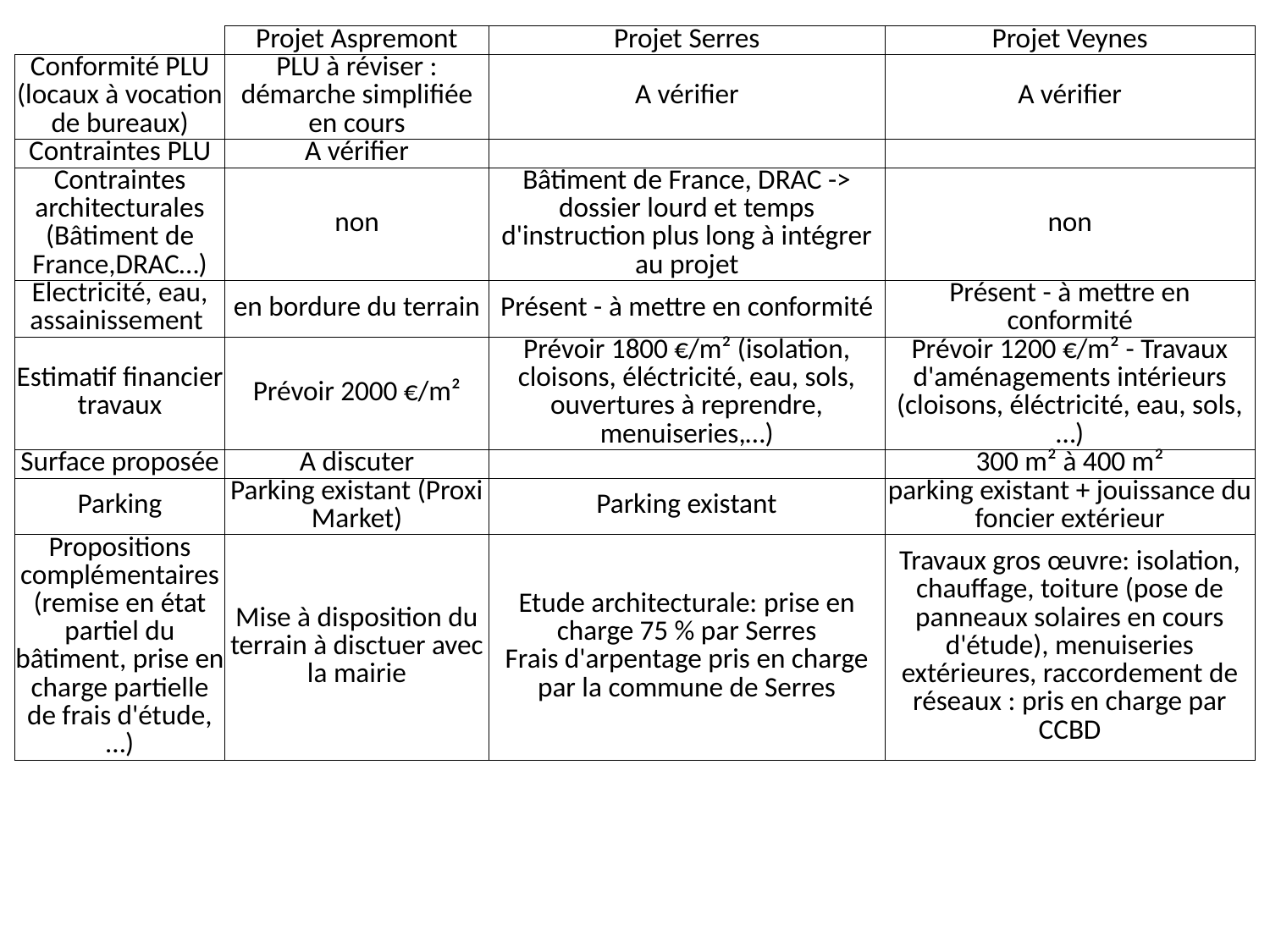

|  | Projet Aspremont | Projet Serres | Projet Veynes |
| --- | --- | --- | --- |
| Conformité PLU (locaux à vocation de bureaux) | PLU à réviser : démarche simplifiée en cours | A vérifier | A vérifier |
| Contraintes PLU | A vérifier |  |  |
| Contraintes architecturales (Bâtiment de France,DRAC…) | non | Bâtiment de France, DRAC -> dossier lourd et temps d'instruction plus long à intégrer au projet | non |
| Electricité, eau, assainissement | en bordure du terrain | Présent - à mettre en conformité | Présent - à mettre en conformité |
| Estimatif financier travaux | Prévoir 2000 €/m² | Prévoir 1800 €/m² (isolation, cloisons, éléctricité, eau, sols, ouvertures à reprendre, menuiseries,…) | Prévoir 1200 €/m² - Travaux d'aménagements intérieurs (cloisons, éléctricité, eau, sols,…) |
| Surface proposée | A discuter |  | 300 m² à 400 m² |
| Parking | Parking existant (Proxi Market) | Parking existant | parking existant + jouissance du foncier extérieur |
| Propositions complémentaires (remise en état partiel du bâtiment, prise en charge partielle de frais d'étude,…) | Mise à disposition du terrain à disctuer avec la mairie | Etude architecturale: prise en charge 75 % par Serres Frais d'arpentage pris en charge par la commune de Serres | Travaux gros œuvre: isolation, chauffage, toiture (pose de panneaux solaires en cours d'étude), menuiseries extérieures, raccordement de réseaux : pris en charge par CCBD |